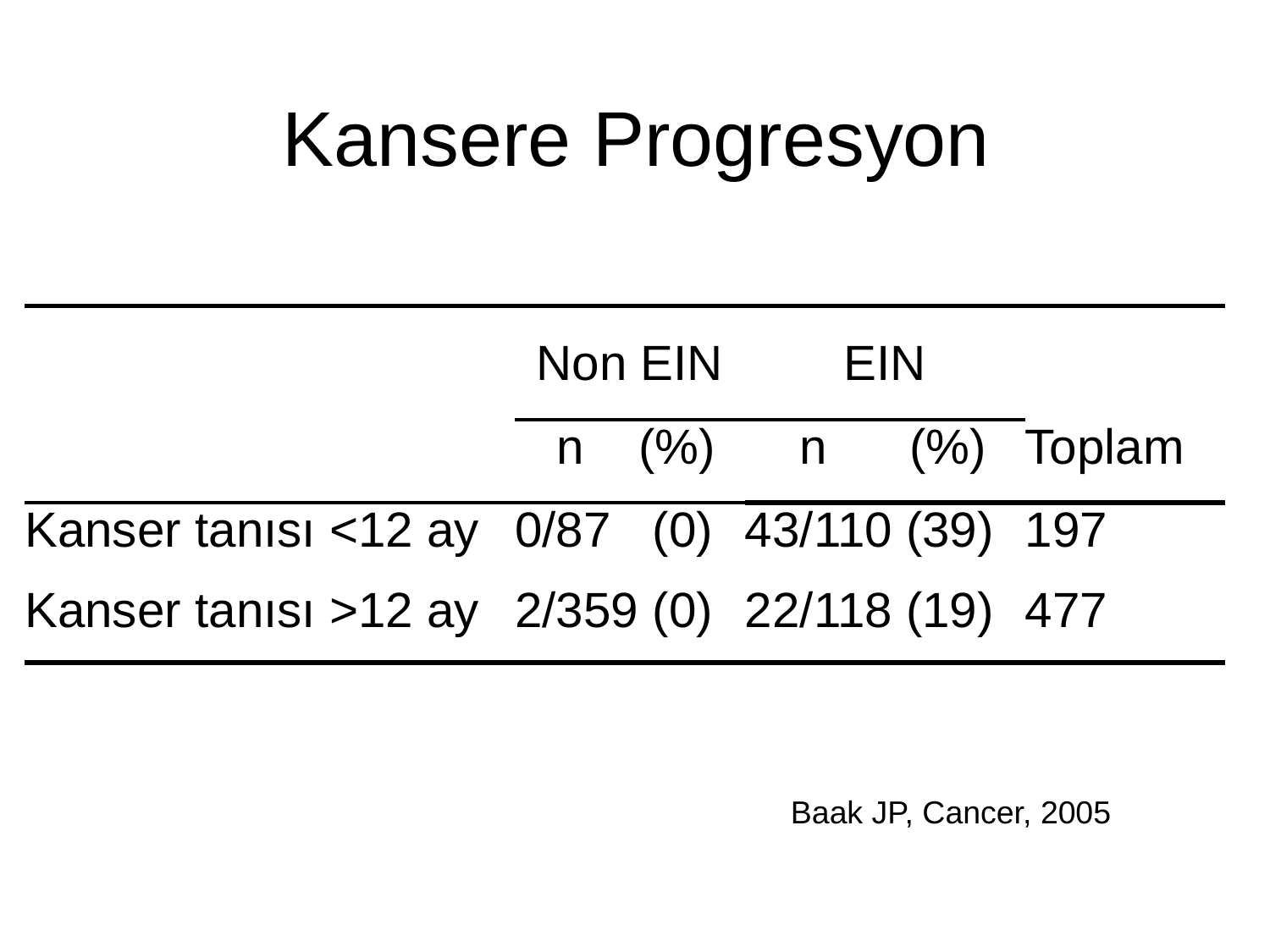

# Kansere Progresyon
|  | Non EIN | EIN |  |
| --- | --- | --- | --- |
|  | n (%) | n (%) | Toplam |
| Kanser tanısı <12 ay | 0/87 (0) | 43/110 (39) | 197 |
| Kanser tanısı >12 ay | 2/359 (0) | 22/118 (19) | 477 |
Baak JP, Cancer, 2005